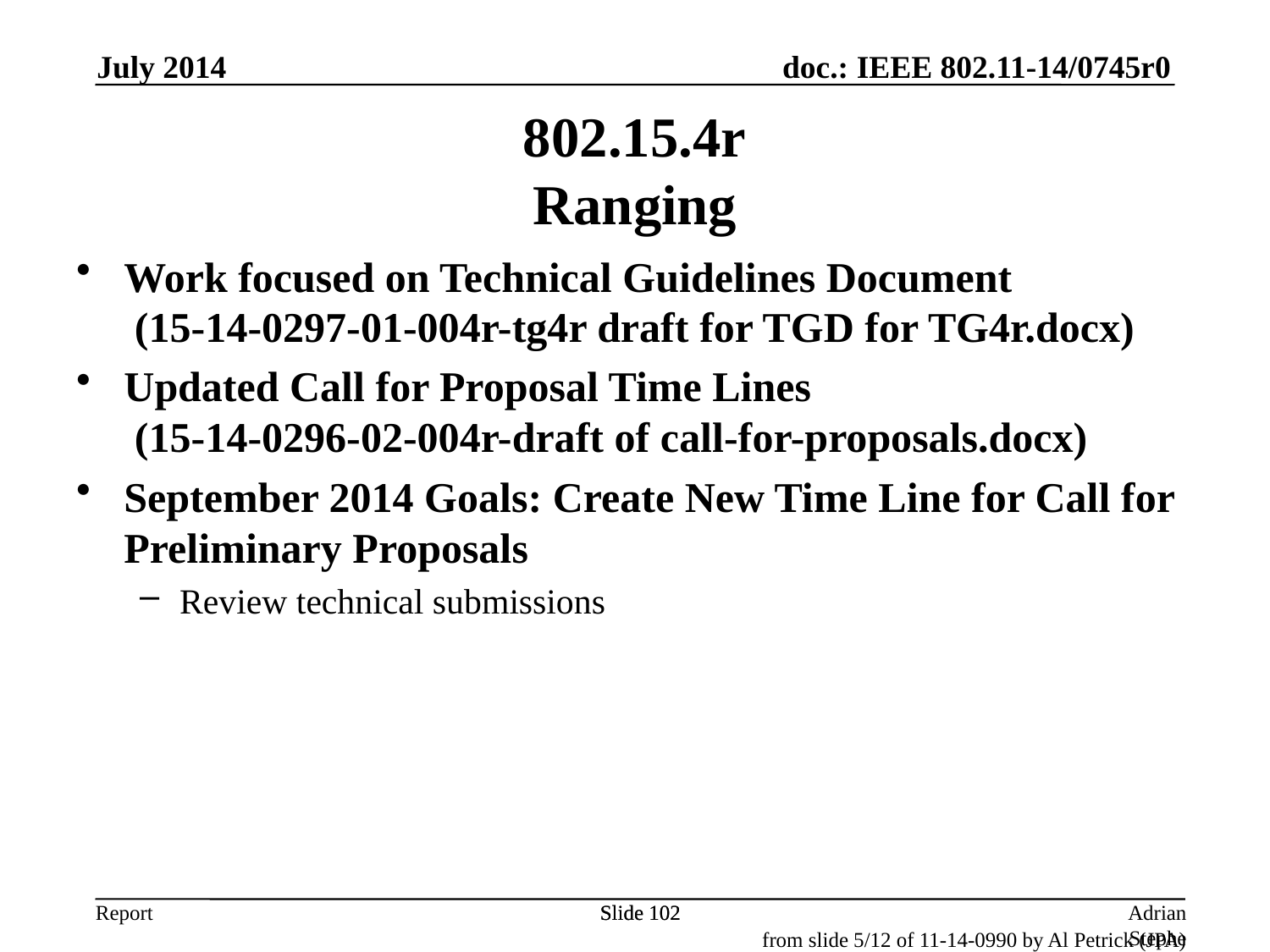

July 2014
802.15.4r
Ranging
Work focused on Technical Guidelines Document
 (15-14-0297-01-004r-tg4r draft for TGD for TG4r.docx)
Updated Call for Proposal Time Lines
 (15-14-0296-02-004r-draft of call-for-proposals.docx)
September 2014 Goals: Create New Time Line for Call for Preliminary Proposals
Review technical submissions

Slide 102
Slide 102
Adrian Stephens, Intel Corporation
from slide 5/12 of 11-14-0990 by Al Petrick (JPA)